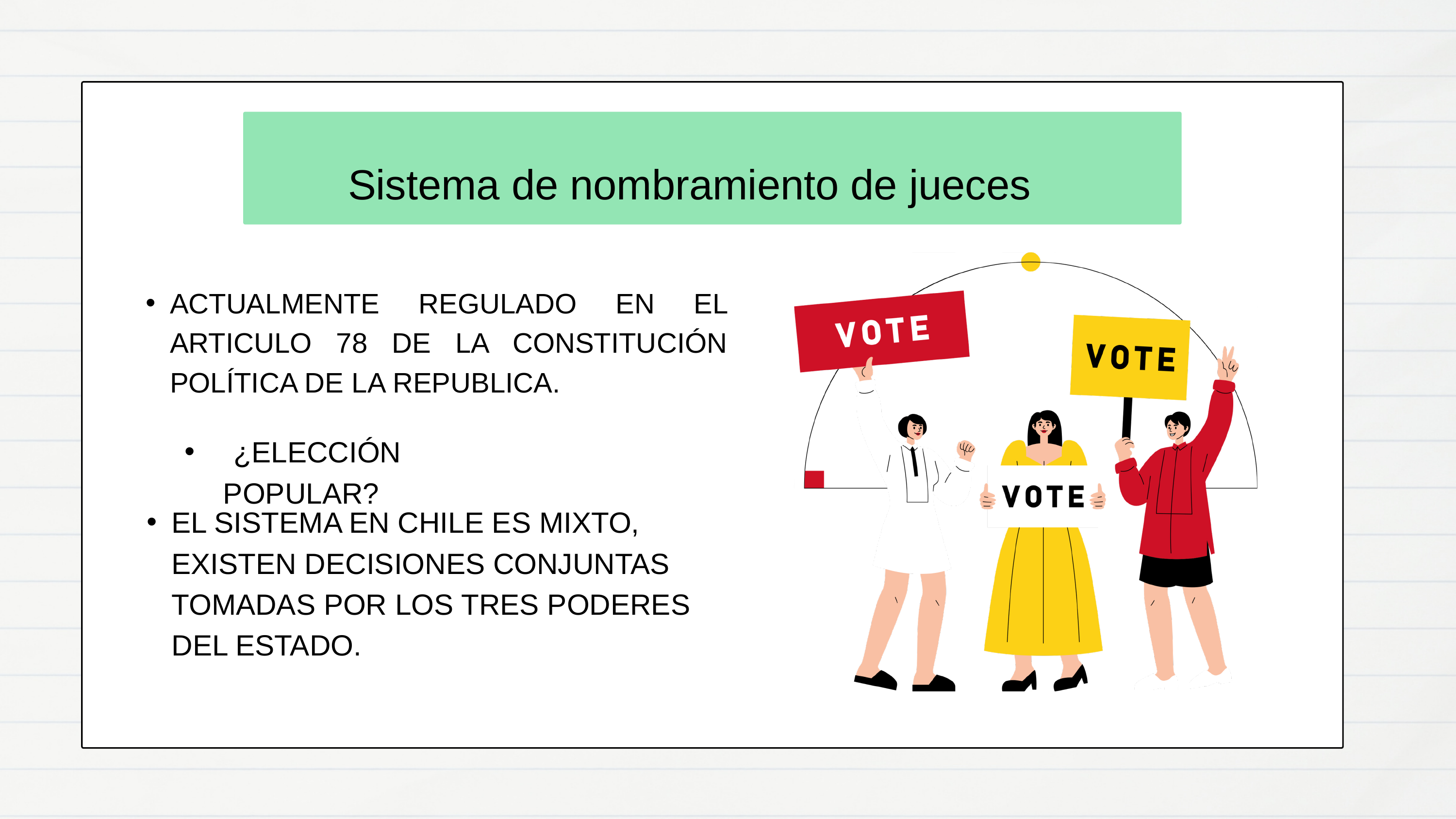

Sistema de nombramiento de jueces

ACTUALMENTE REGULADO EN EL ARTICULO 78 DE LA CONSTITUCIÓN POLÍTICA DE LA REPUBLICA.
   ¿ELECCIÓN POPULAR?
EL SISTEMA EN CHILE ES MIXTO, EXISTEN DECISIONES CONJUNTAS TOMADAS POR LOS TRES PODERES DEL ESTADO.